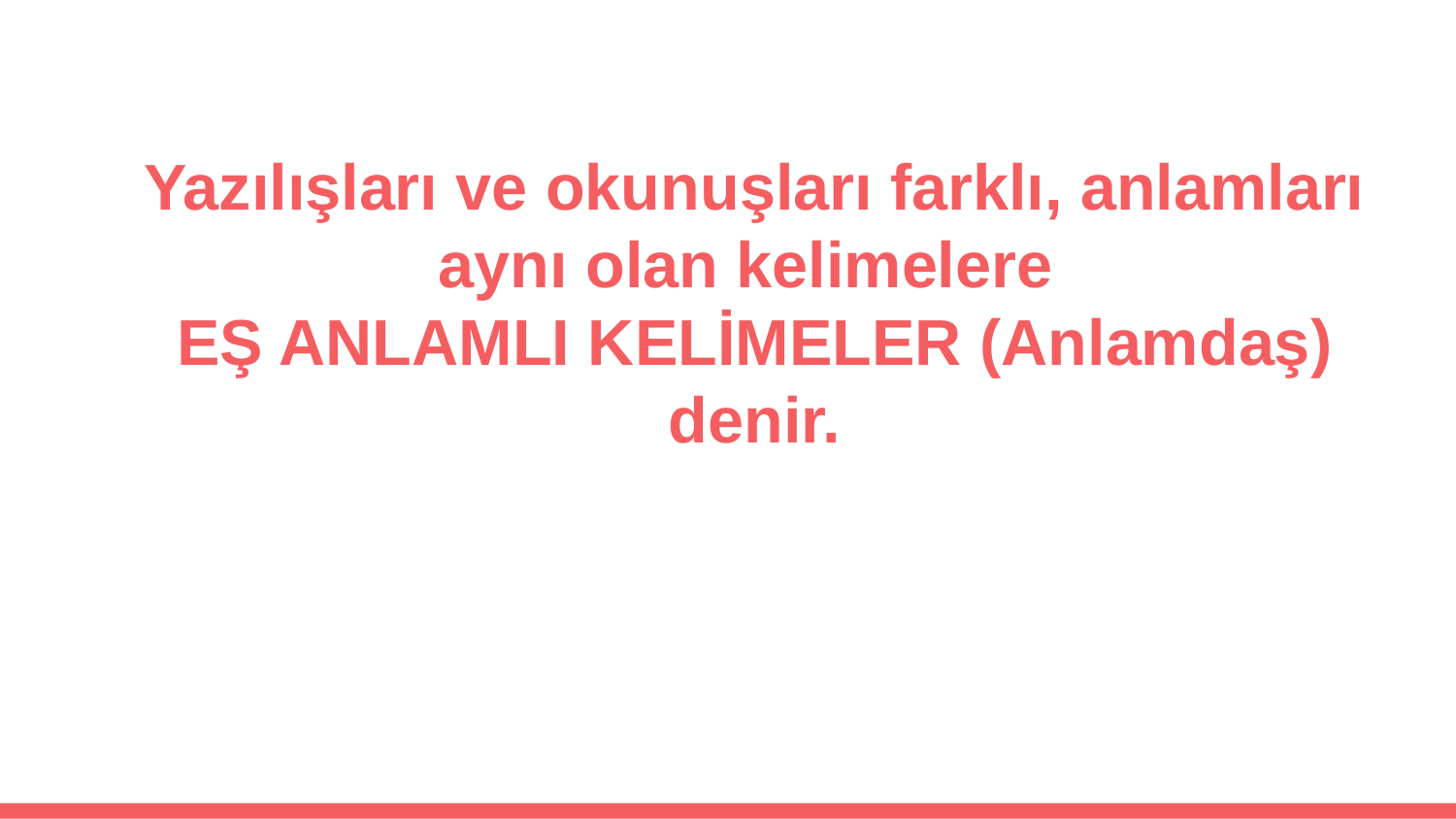

# Yazılışları ve okunuşları farklı, anlamları aynı olan kelimelere
EŞ ANLAMLI KELİMELER (Anlamdaş) denir.